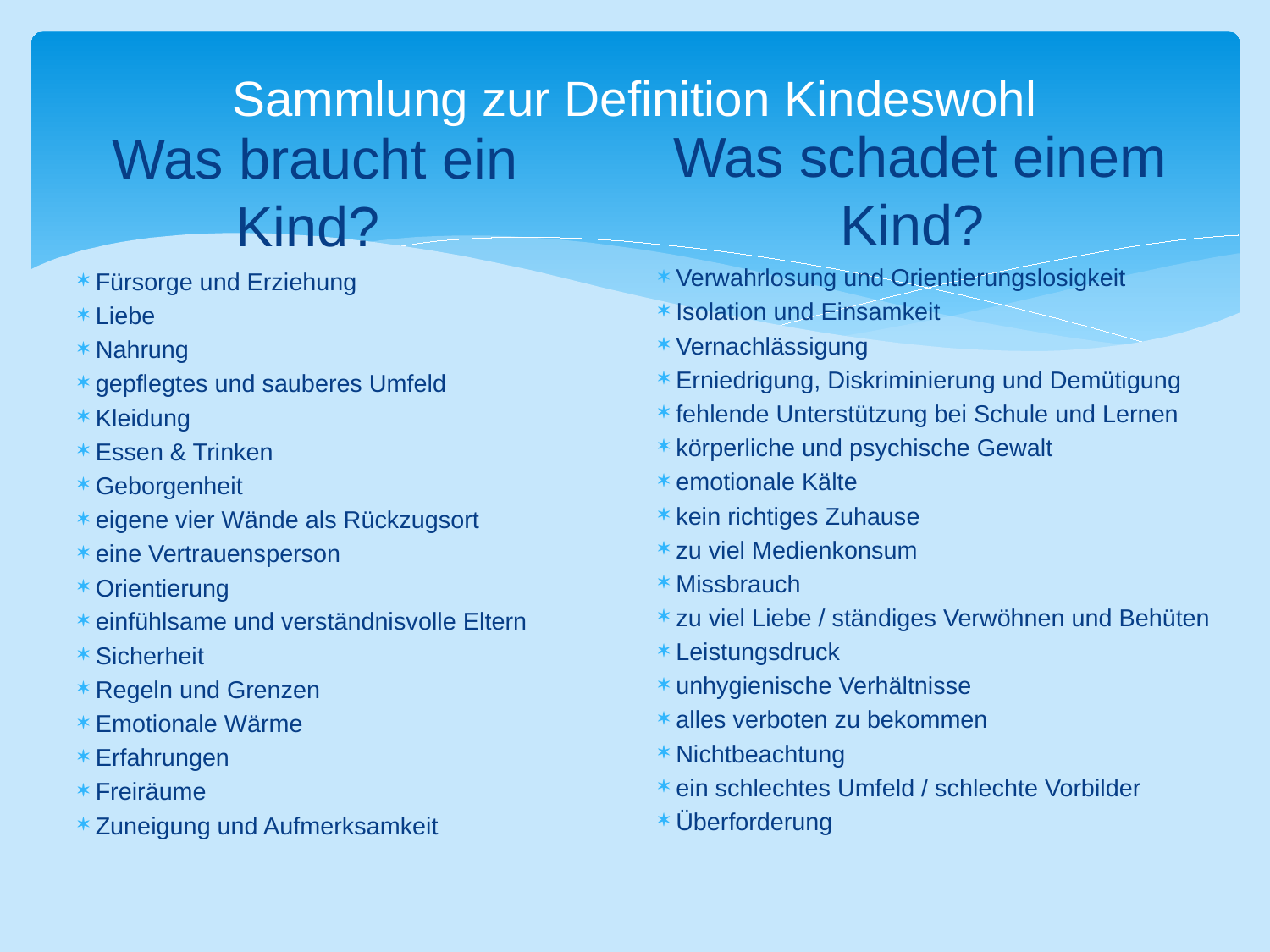

# Sammlung zur Definition Kindeswohl
Was braucht ein Kind?
Was schadet einem Kind?

 Fürsorge und Erziehung
 Liebe
 Nahrung
 gepflegtes und sauberes Umfeld
 Kleidung
 Essen & Trinken
 Geborgenheit
 eigene vier Wände als Rückzugsort
 eine Vertrauensperson
 Orientierung
 einfühlsame und verständnisvolle Eltern
 Sicherheit
 Regeln und Grenzen
 Emotionale Wärme
 Erfahrungen
 Freiräume
 Zuneigung und Aufmerksamkeit

 Verwahrlosung und Orientierungslosigkeit
 Isolation und Einsamkeit
 Vernachlässigung
 Erniedrigung, Diskriminierung und Demütigung
 fehlende Unterstützung bei Schule und Lernen
 körperliche und psychische Gewalt
 emotionale Kälte
 kein richtiges Zuhause
 zu viel Medienkonsum
 Missbrauch
 zu viel Liebe / ständiges Verwöhnen und Behüten
 Leistungsdruck
 unhygienische Verhältnisse
 alles verboten zu bekommen
 Nichtbeachtung
 ein schlechtes Umfeld / schlechte Vorbilder
 Überforderung